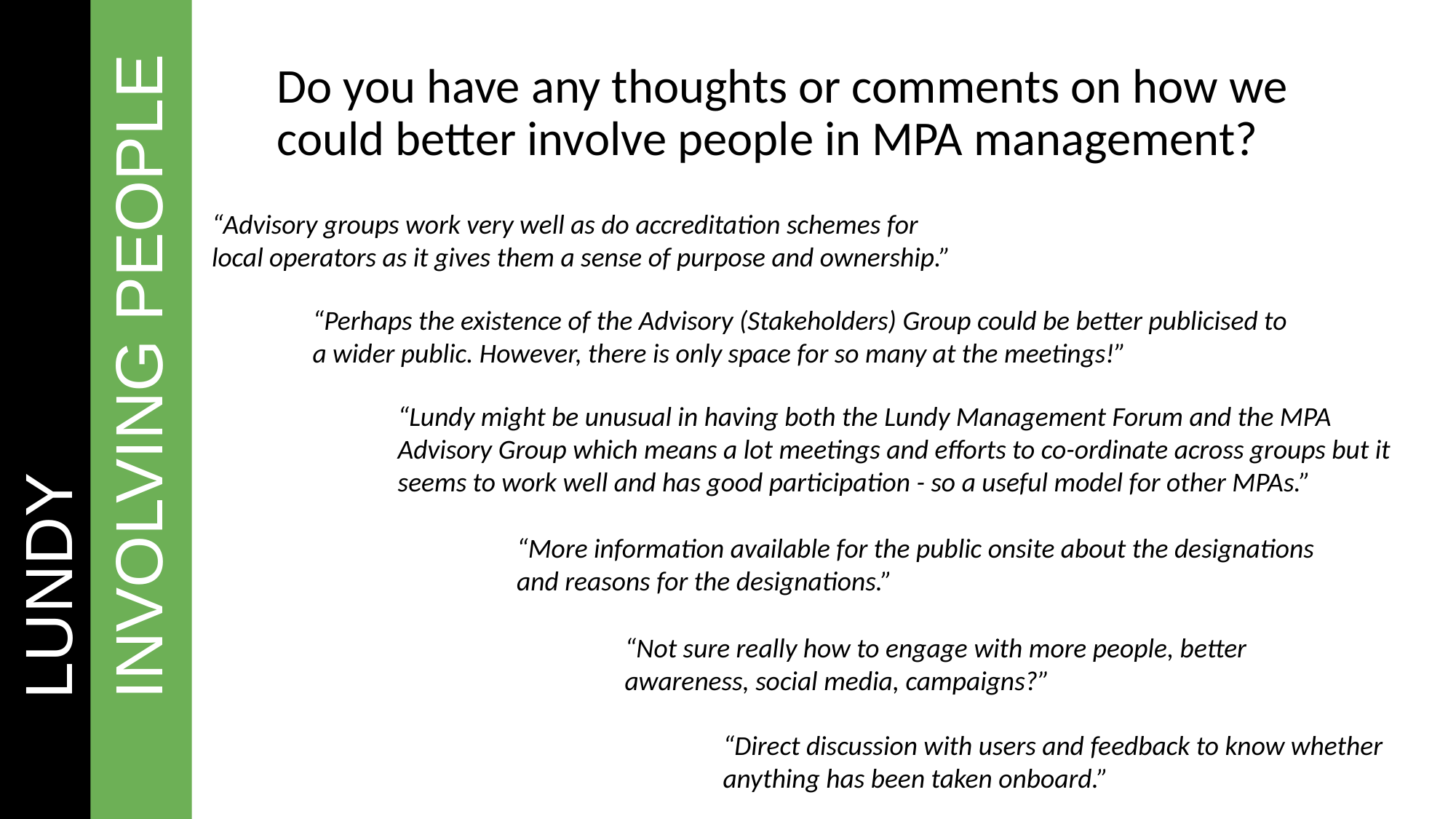

# Do you have any thoughts or comments on how we could better involve people in MPA management?
“Advisory groups work very well as do accreditation schemes for local operators as it gives them a sense of purpose and ownership.”
“Perhaps the existence of the Advisory (Stakeholders) Group could be better publicised to a wider public. However, there is only space for so many at the meetings!”
	LUNDY
	INVOLVING PEOPLE
“Lundy might be unusual in having both the Lundy Management Forum and the MPA Advisory Group which means a lot meetings and efforts to co-ordinate across groups but it seems to work well and has good participation - so a useful model for other MPAs.”
“More information available for the public onsite about the designations and reasons for the designations.”
“Not sure really how to engage with more people, better awareness, social media, campaigns?”
“Direct discussion with users and feedback to know whether anything has been taken onboard.”